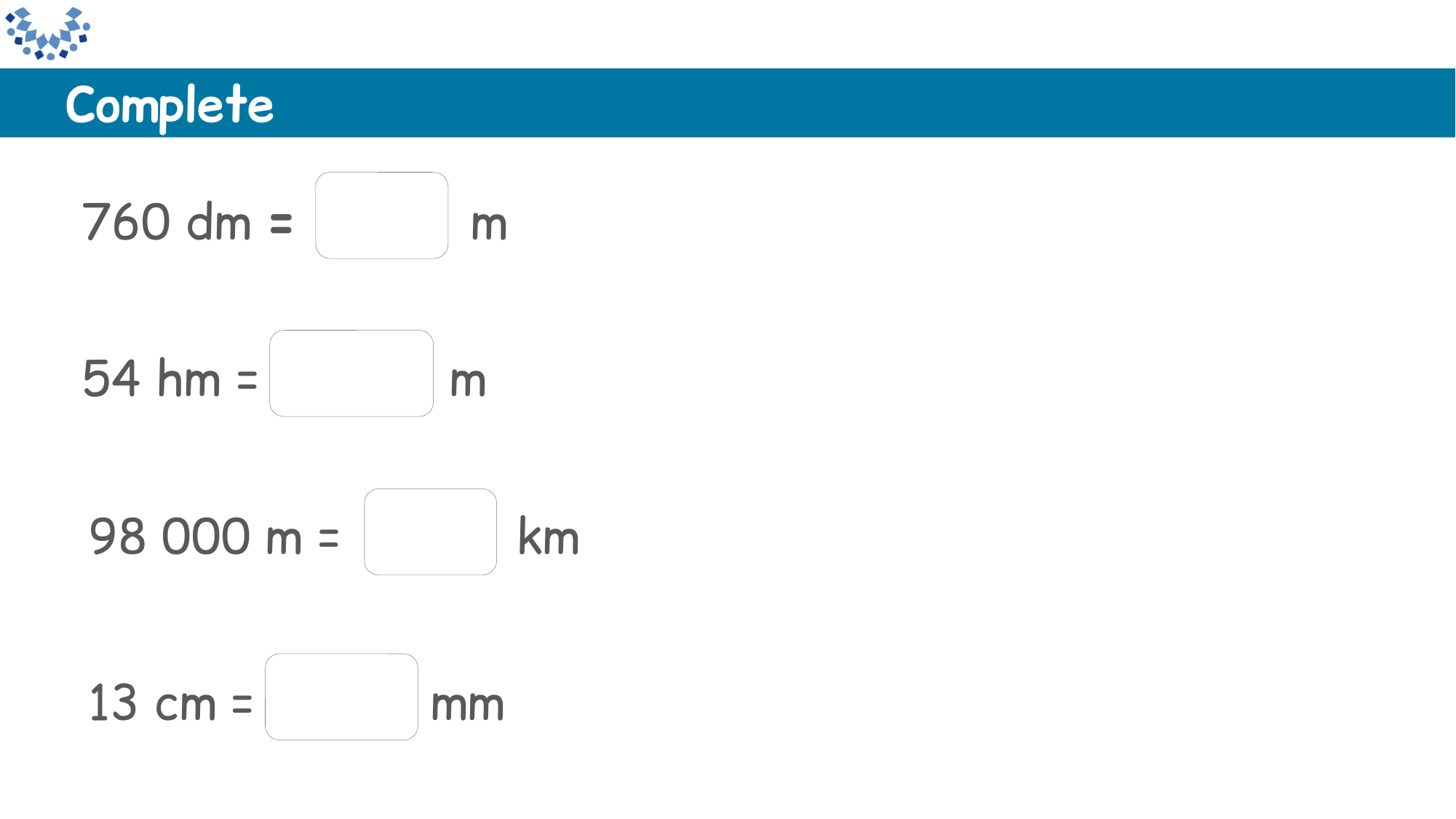

Complete
76
760 dm =            m
5 400
54 hm =             m
98
98 000 m =            km
130
13 cm =            mm